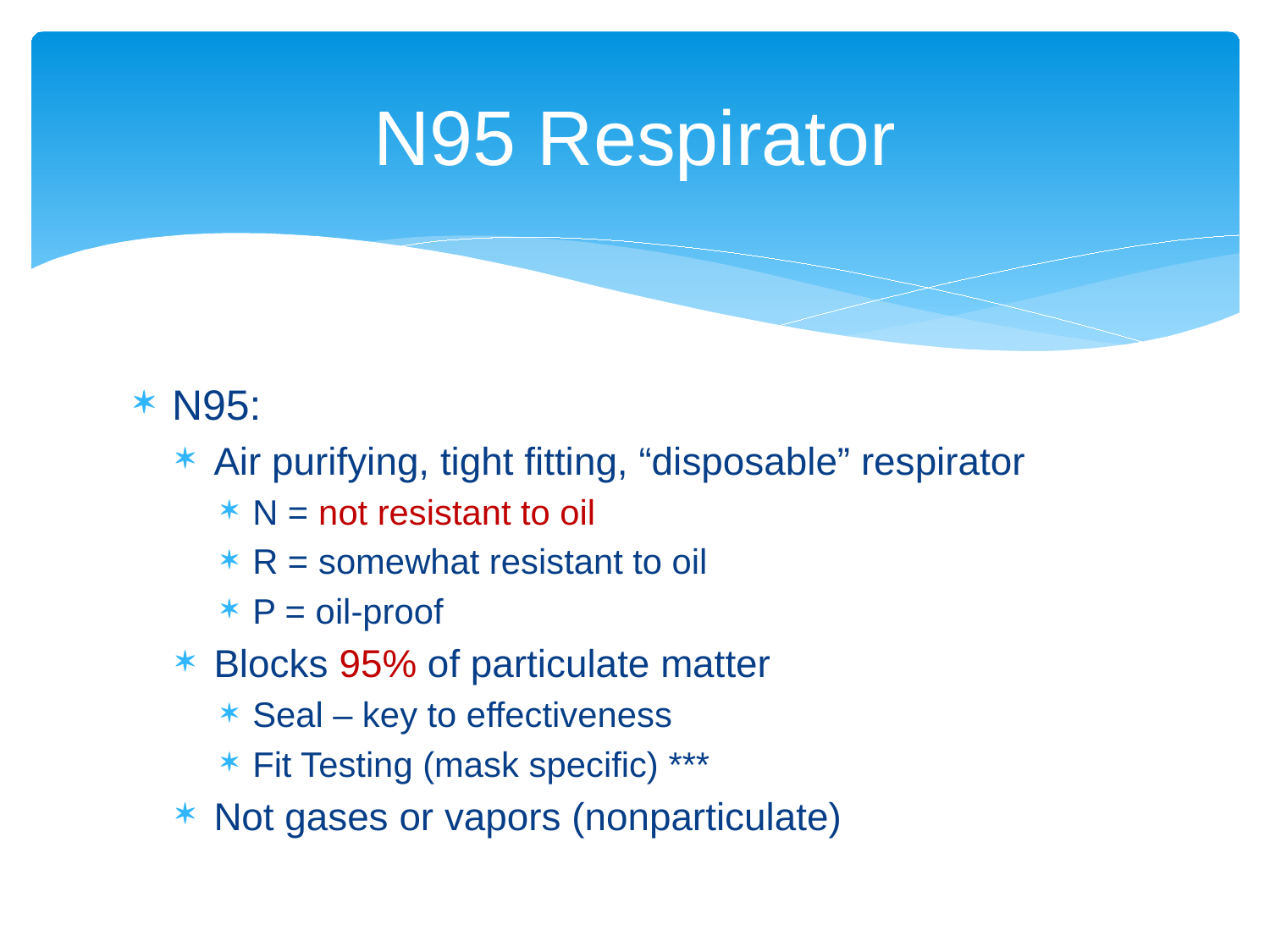

# N95 Respirator
N95:
Air purifying, tight fitting, “disposable” respirator
N = not resistant to oil
R = somewhat resistant to oil
P = oil-proof
Blocks 95% of particulate matter
Seal – key to effectiveness
Fit Testing (mask specific) ***
Not gases or vapors (nonparticulate)